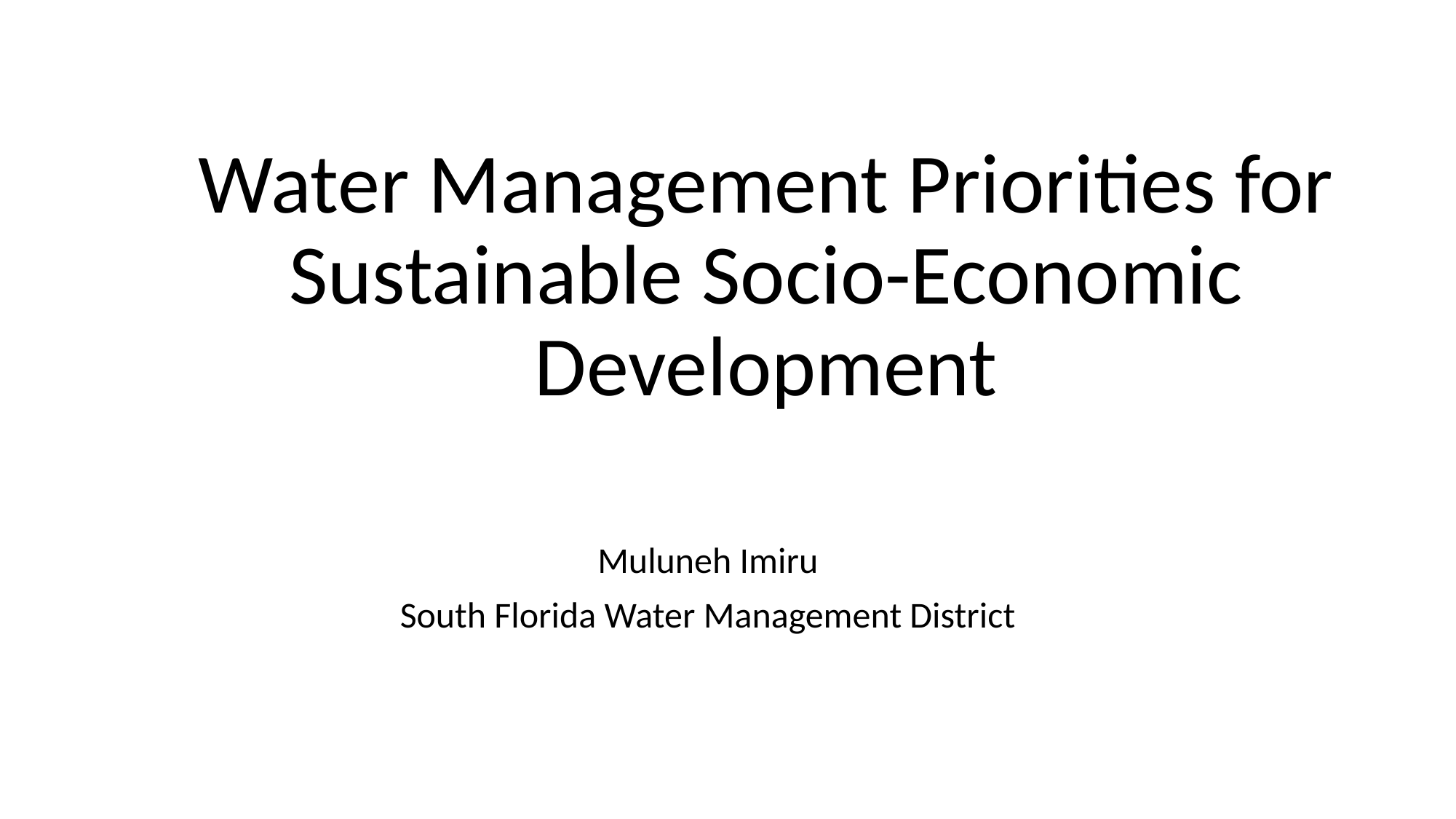

# Water Management Priorities for Sustainable Socio-Economic Development
Muluneh Imiru
South Florida Water Management District